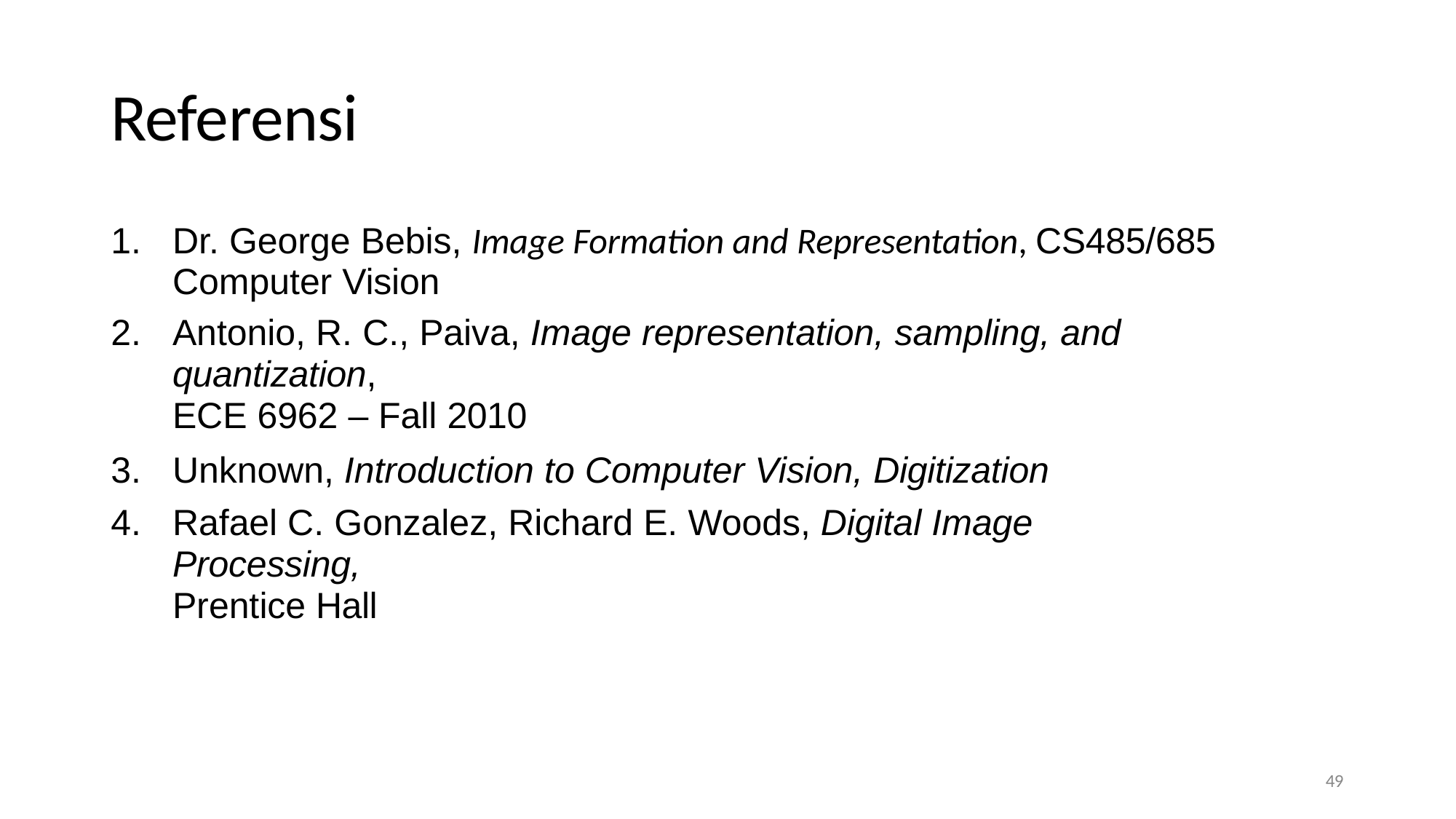

# Referensi
Dr. George Bebis, Image Formation and Representation, CS485/685 Computer Vision
Antonio, R. C., Paiva, Image representation, sampling, and quantization,
ECE 6962 – Fall 2010
Unknown, Introduction to Computer Vision, Digitization
Rafael C. Gonzalez, Richard E. Woods, Digital Image Processing,
Prentice Hall
49